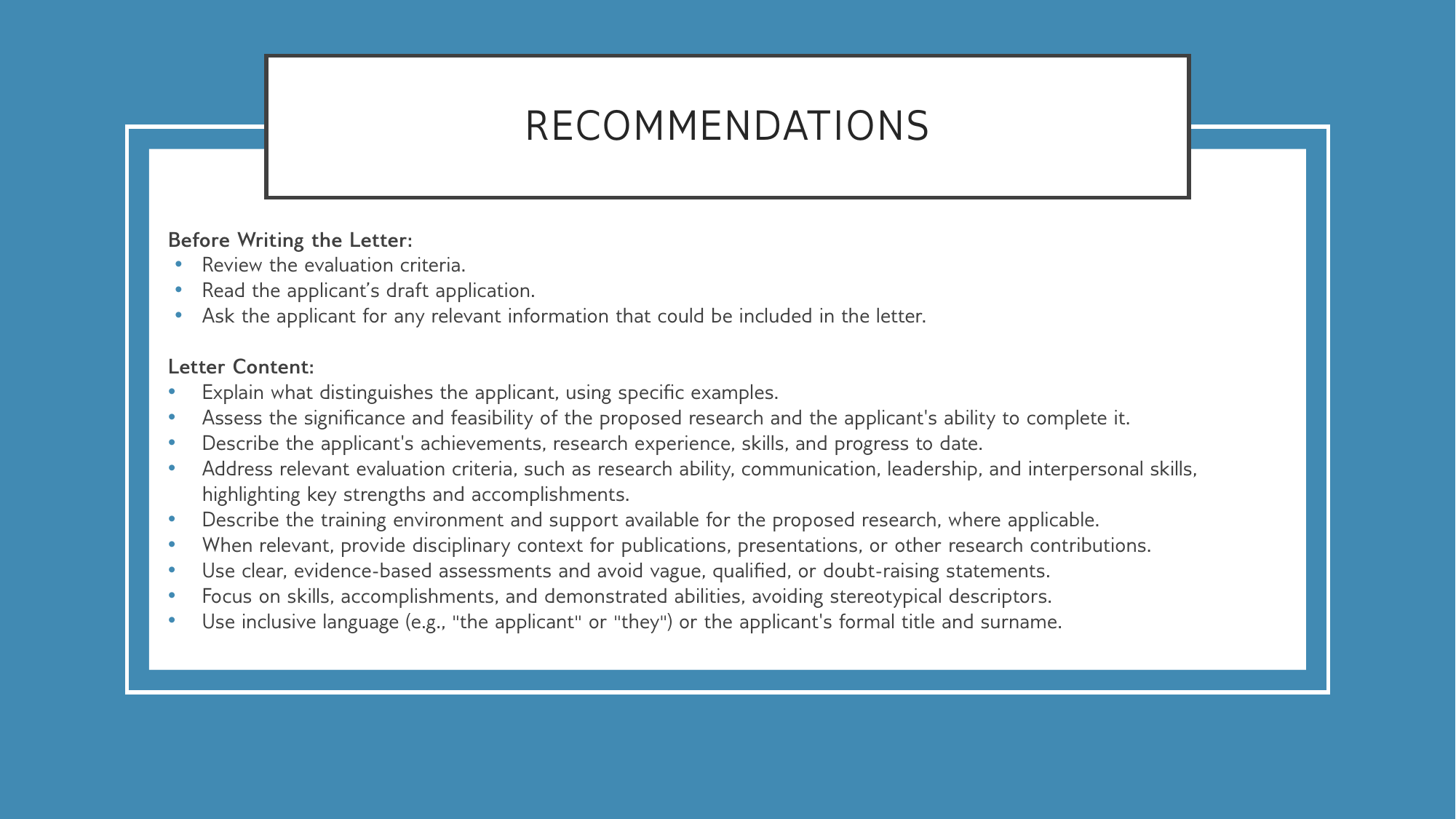

# Recommendations

Before Writing the Letter:
Review the evaluation criteria.
Read the applicant’s draft application.
Ask the applicant for any relevant information that could be included in the letter.

Letter Content:
Explain what distinguishes the applicant, using specific examples.
Assess the significance and feasibility of the proposed research and the applicant's ability to complete it.
Describe the applicant's achievements, research experience, skills, and progress to date.
Address relevant evaluation criteria, such as research ability, communication, leadership, and interpersonal skills, highlighting key strengths and accomplishments.
Describe the training environment and support available for the proposed research, where applicable.
When relevant, provide disciplinary context for publications, presentations, or other research contributions.
Use clear, evidence-based assessments and avoid vague, qualified, or doubt-raising statements.
Focus on skills, accomplishments, and demonstrated abilities, avoiding stereotypical descriptors.
Use inclusive language (e.g., "the applicant" or "they") or the applicant's formal title and surname.